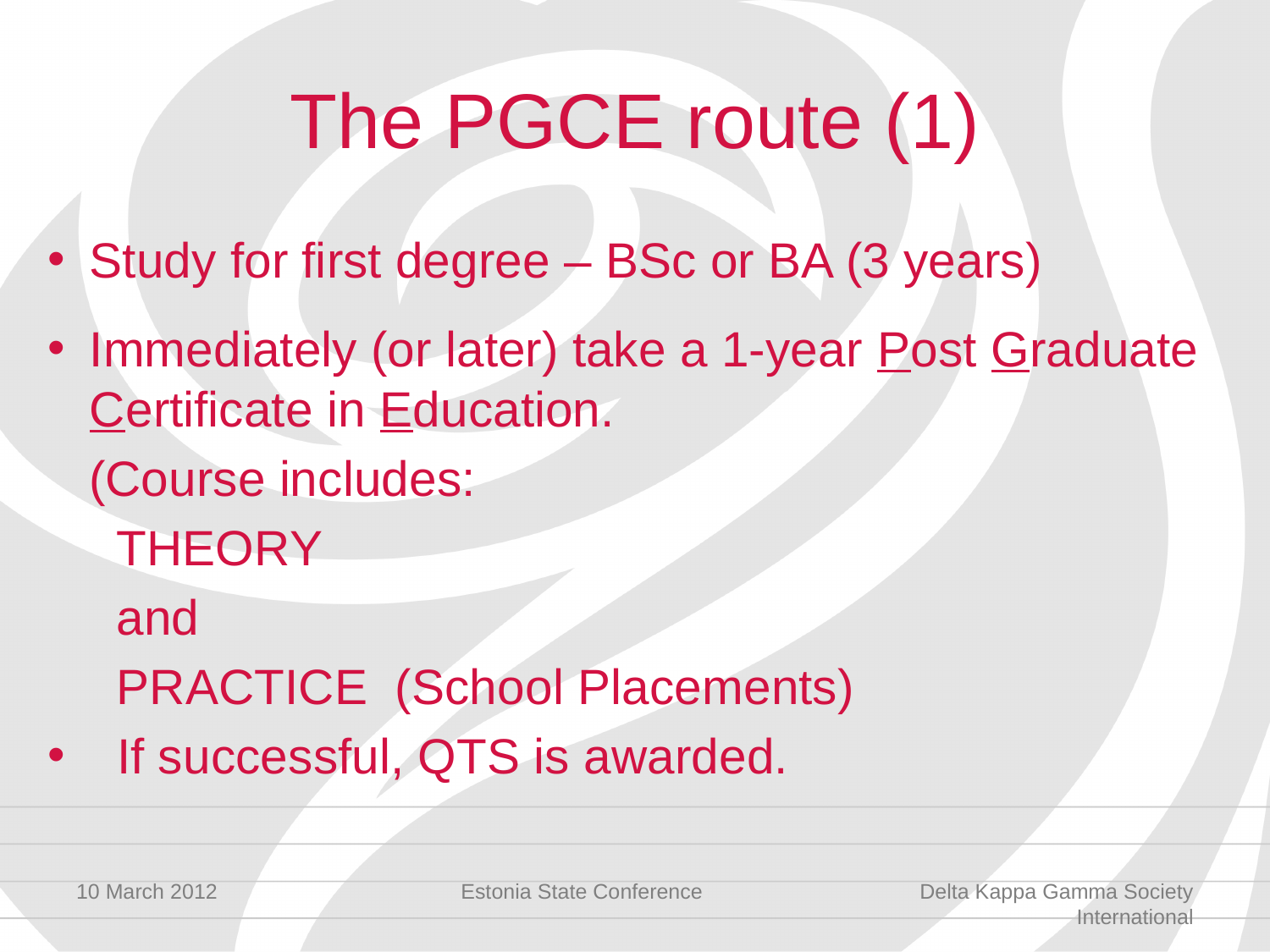

# The PGCE route (1)
Study for first degree – BSc or BA (3 years)

Immediately (or later) take a 1-year Post Graduate Certificate in Education.
   (Course includes:
     THEORY
     and
     PRACTICE  (School Placements)
  If successful, QTS is awarded.
10 March 2012

Estonia State Conference

Delta Kappa Gamma Society International